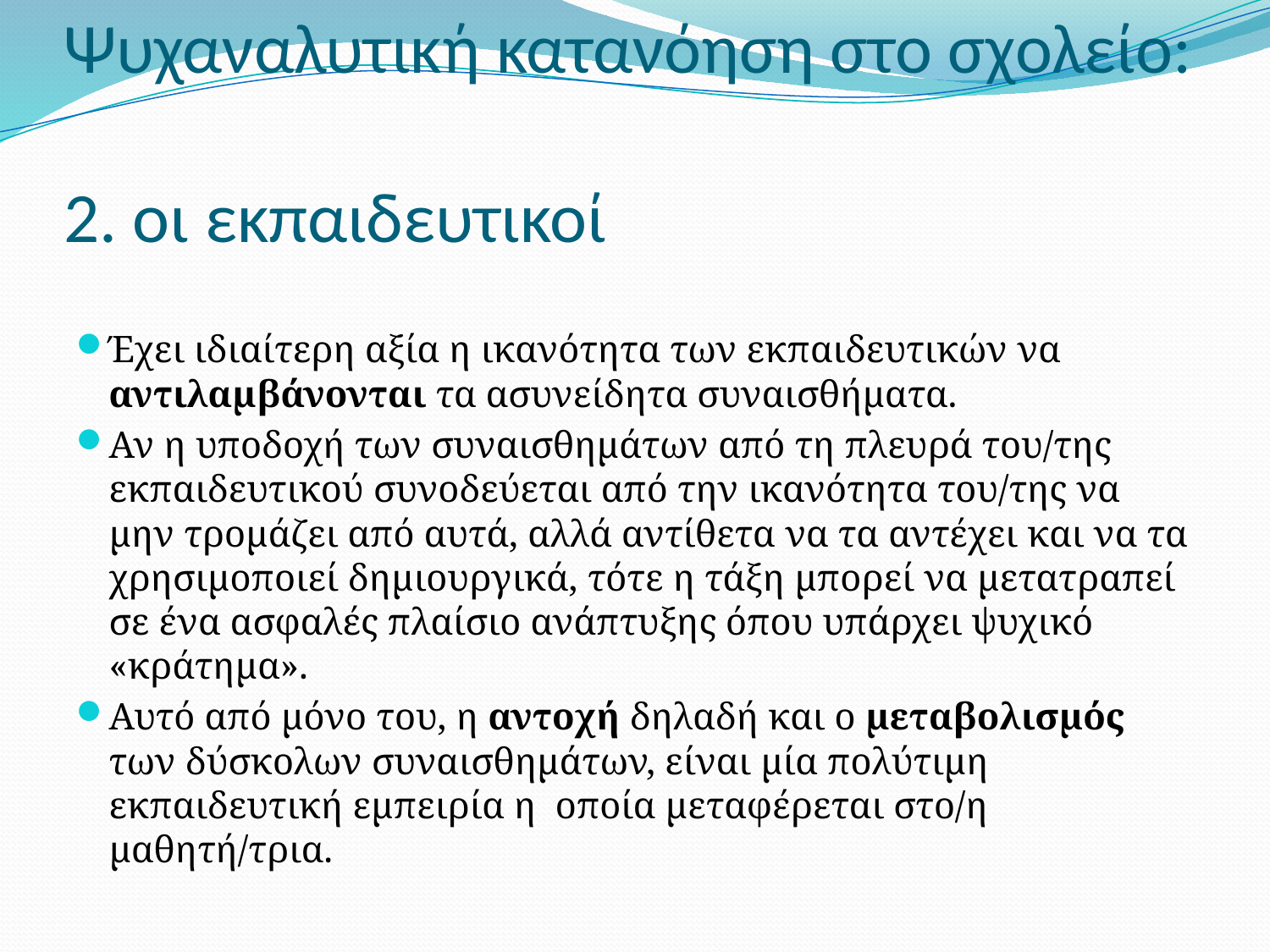

# Ψυχαναλυτική κατανόηση στο σχολείο: 2. οι εκπαιδευτικοί

Έχει ιδιαίτερη αξία η ικανότητα των εκπαιδευτικών να αντιλαμβάνονται τα ασυνείδητα συναισθήματα.
Αν η υποδοχή των συναισθημάτων από τη πλευρά του/της εκπαιδευτικού συνοδεύεται από την ικανότητα του/της να μην τρομάζει από αυτά, αλλά αντίθετα να τα αντέχει και να τα χρησιμοποιεί δημιουργικά, τότε η τάξη μπορεί να μετατραπεί σε ένα ασφαλές πλαίσιο ανάπτυξης όπου υπάρχει ψυχικό «κράτημα».
Αυτό από μόνο του, η αντοχή δηλαδή και ο μεταβολισμός των δύσκολων συναισθημάτων, είναι μία πολύτιμη εκπαιδευτική εμπειρία η  οποία μεταφέρεται στο/η μαθητή/τρια.